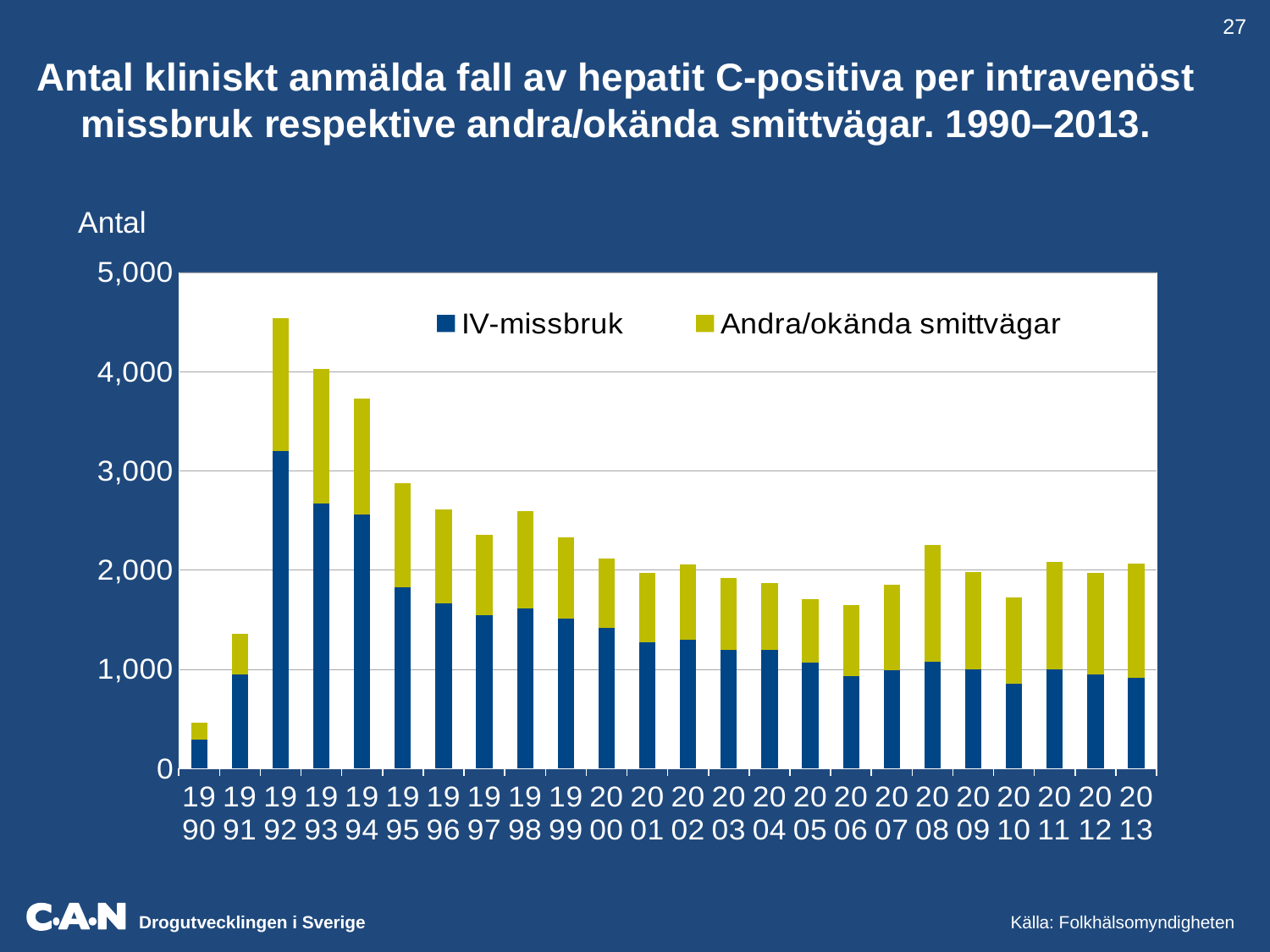

27
Antal kliniskt anmälda fall av hepatit C-positiva per intravenöst missbruk respektive andra/okända smittvägar. 1990–2013.
Antal

### Chart

| Category | IV-missbruk | Andra/okända smittvägar |
|---|---|---|
| 1990 | 289.0 | 170.0 |
| 1991 | 945.0 | 410.0 |
| 1992 | 3200.0 | 1337.0 |
| 1993 | 2674.0 | 1354.0 |
| 1994 | 2563.0 | 1163.0 |
| 1995 | 1828.0 | 1044.0 |
| 1996 | 1663.0 | 950.0 |
| 1997 | 1545.0 | 813.0 |
| 1998 | 1616.0 | 977.0 |
| 1999 | 1509.0 | 821.0 |
| 2000 | 1412.0 | 704.0 |
| 2001 | 1269.0 | 701.0 |
| 2002 | 1295.0 | 757.0 |
| 2003 | 1192.0 | 725.0 |
| 2004 | 1194.0 | 670.0 |
| 2005 | 1063.0 | 647.0 |
| 2006 | 932.0 | 714.0 |
| 2007 | 992.0 | 862.0 |
| 2008 | 1076.0 | 1175.0 |
| 2009 | 996.0 | 987.0 |
| 2010 | 857.0 | 866.0 |
| 2011 | 1001.0 | 1079.0 |
| 2012 | 947.0 | 1027.0 |
| 2013 | 913.0 | 1153.0 |
Källa: Folkhälsomyndigheten